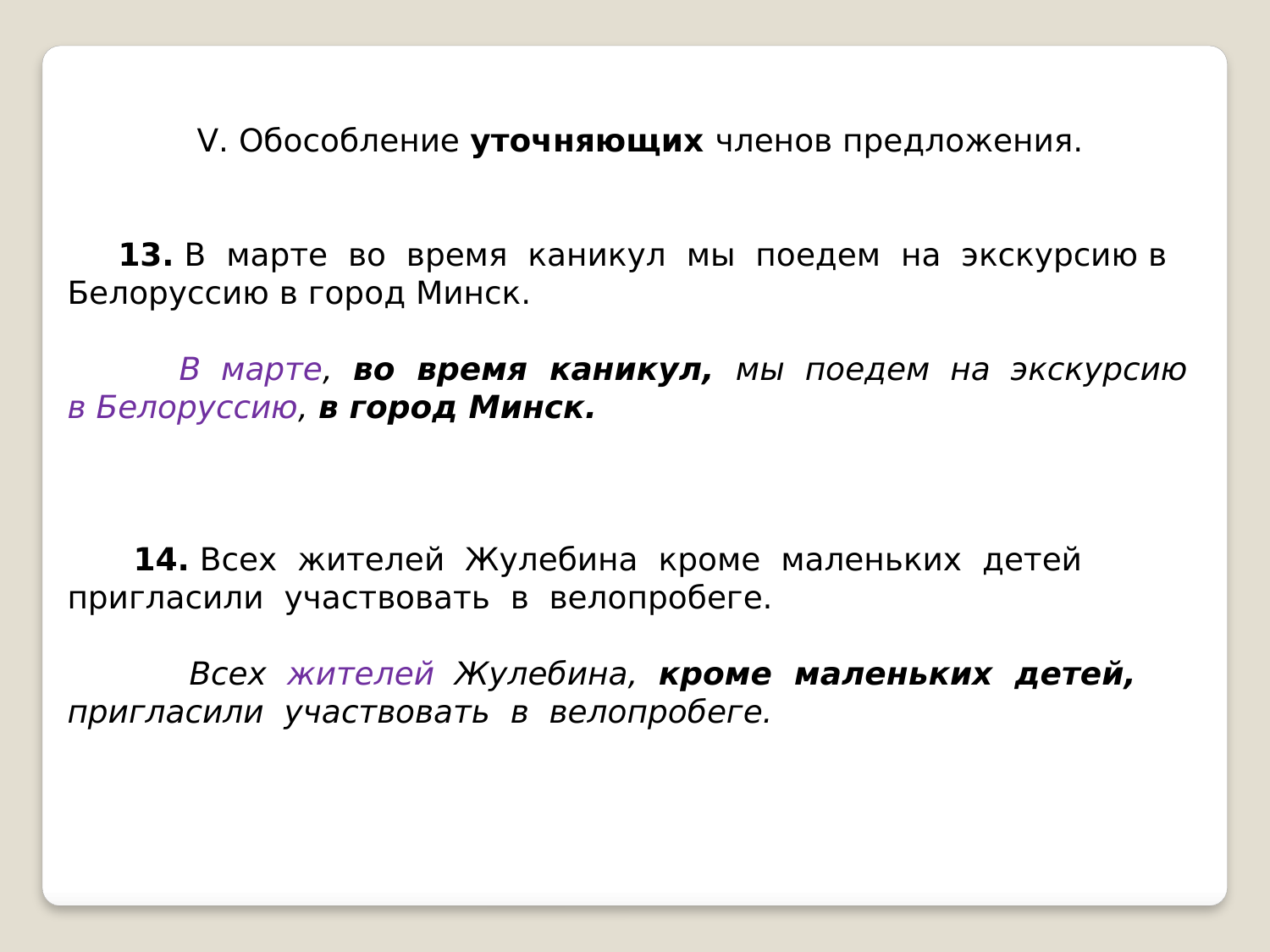

V. Обособление уточняющих членов предложения.

     13. В  марте  во  время  каникул  мы  поедем  на  экскурсию в Белоруссию в город Минск.

           В  марте,  во  время  каникул,  мы  поедем  на  экскурсию в Белоруссию, в город Минск.

      14. Всех  жителей  Жулебина  кроме  маленьких  детей  пригласили  участвовать  в  велопробеге.

            Всех  жителей  Жулебина,  кроме  маленьких  детей,  пригласили  участвовать  в  велопробеге.